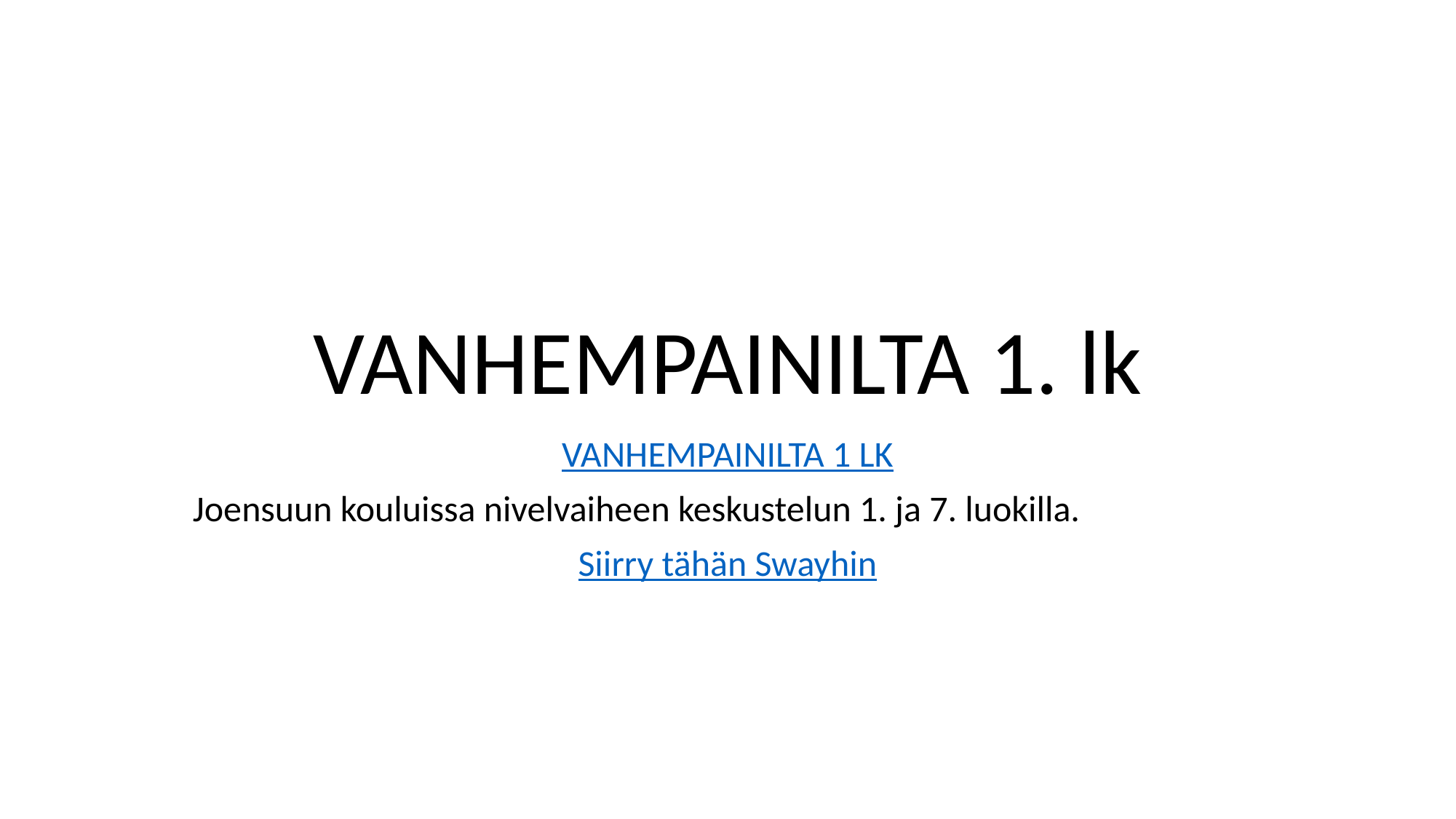

# VANHEMPAINILTA 1. lk
VANHEMPAINILTA 1 LK
Joensuun kouluissa nivelvaiheen keskustelun 1. ja 7. luokilla.
Siirry tähän Swayhin